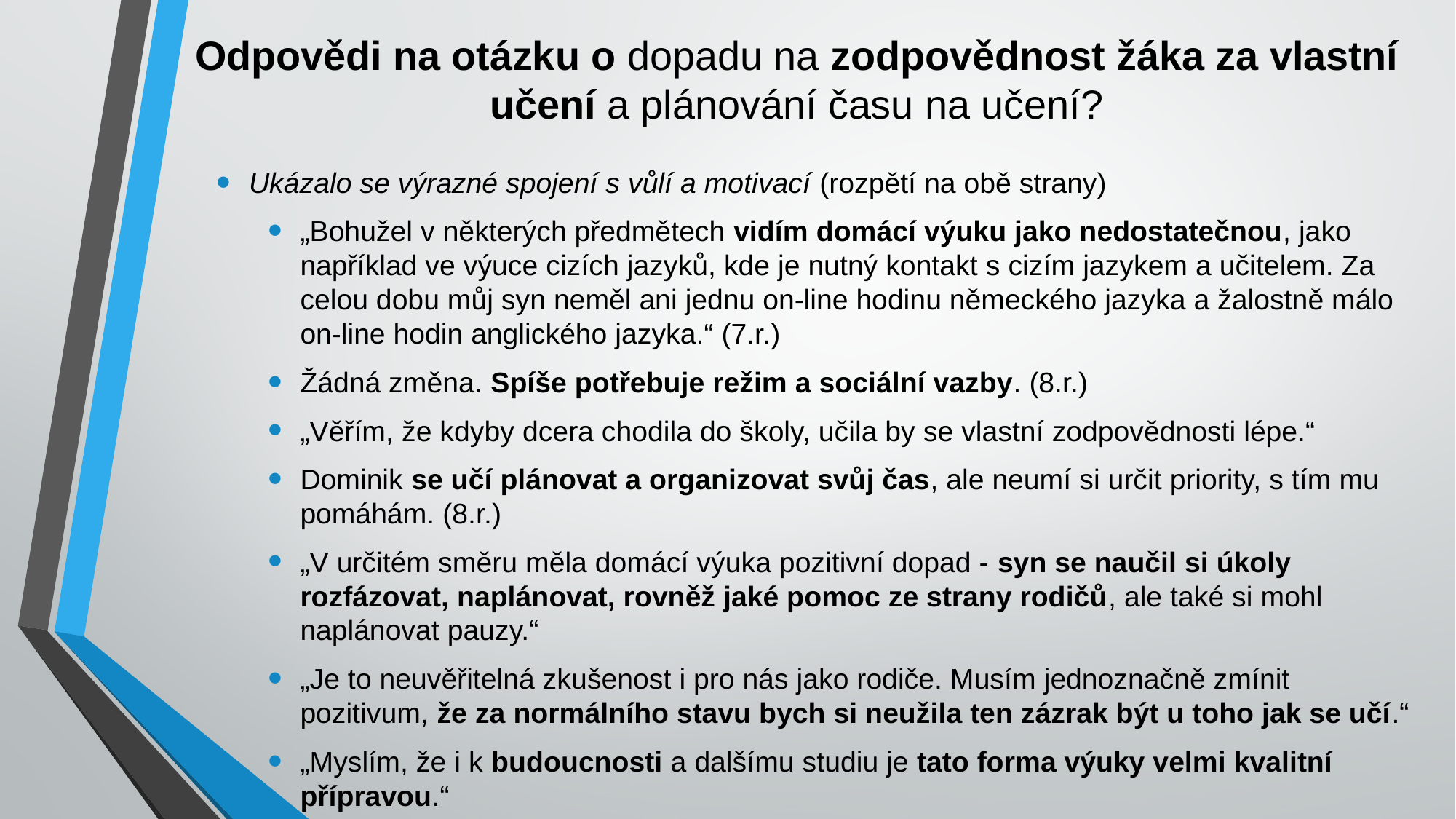

# Odpovědi na otázku o dopadu na zodpovědnost žáka za vlastní učení a plánování času na učení?
Ukázalo se výrazné spojení s vůlí a motivací (rozpětí na obě strany)
„Bohužel v některých předmětech vidím domácí výuku jako nedostatečnou, jako například ve výuce cizích jazyků, kde je nutný kontakt s cizím jazykem a učitelem. Za celou dobu můj syn neměl ani jednu on-line hodinu německého jazyka a žalostně málo on-line hodin anglického jazyka.“ (7.r.)
Žádná změna. Spíše potřebuje režim a sociální vazby. (8.r.)
„Věřím, že kdyby dcera chodila do školy, učila by se vlastní zodpovědnosti lépe.“
Dominik se učí plánovat a organizovat svůj čas, ale neumí si určit priority, s tím mu pomáhám. (8.r.)
„V určitém směru měla domácí výuka pozitivní dopad - syn se naučil si úkoly rozfázovat, naplánovat, rovněž jaké pomoc ze strany rodičů, ale také si mohl naplánovat pauzy.“
„Je to neuvěřitelná zkušenost i pro nás jako rodiče. Musím jednoznačně zmínit pozitivum, že za normálního stavu bych si neužila ten zázrak být u toho jak se učí.“
„Myslím, že i k budoucnosti a dalšímu studiu je tato forma výuky velmi kvalitní přípravou.“